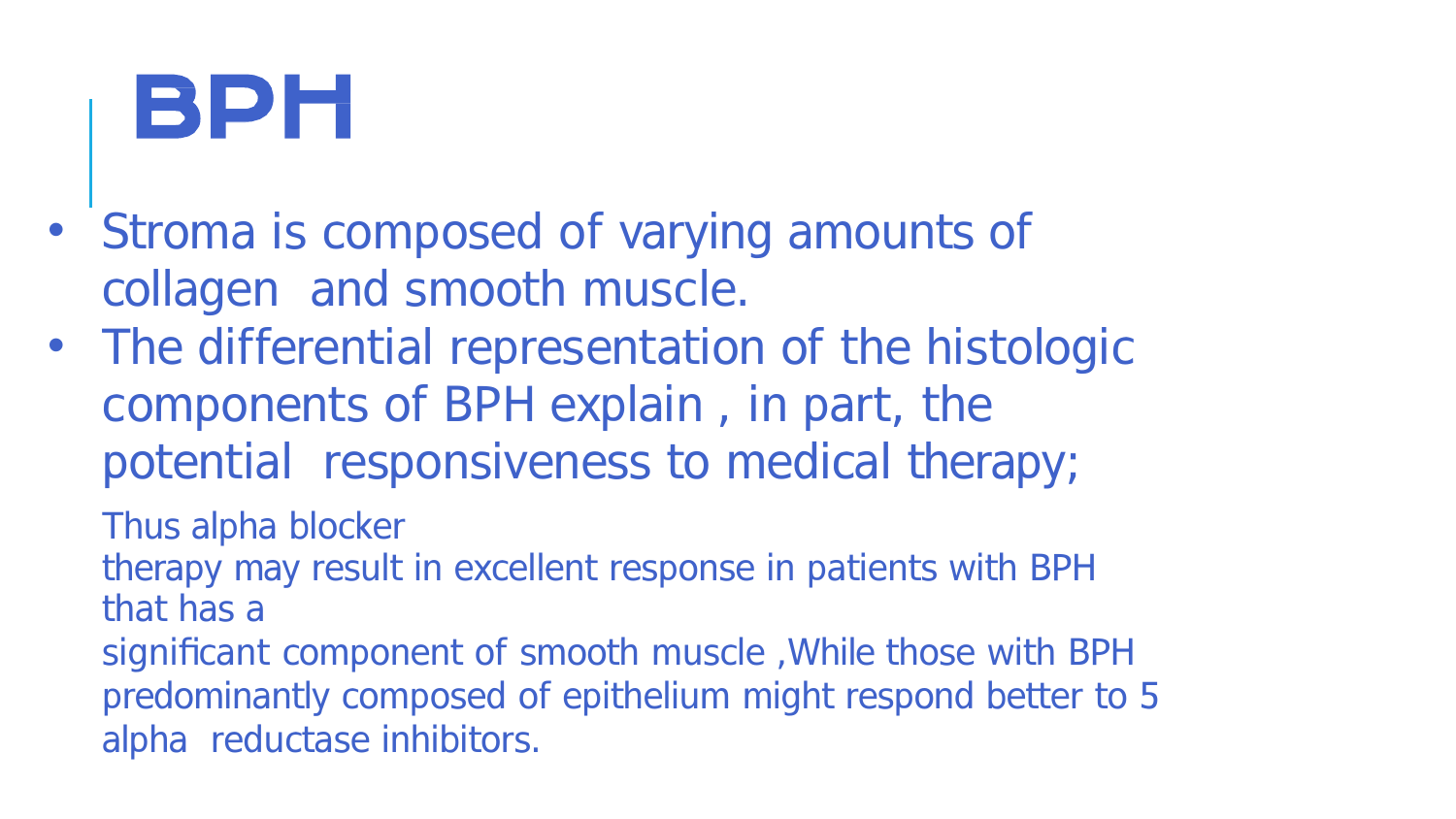

Stroma is composed of varying amounts of collagen  and smooth muscle.
The differential representation of the histologic  components of BPH explain , in part, the potential  responsiveness to medical therapy; Thus alpha blocker
therapy may result in excellent response in patients with BPH that has a
signiﬁcant component of smooth muscle ,While those with BPH  predominantly composed of epithelium might respond better to 5 alpha  reductase inhibitors.